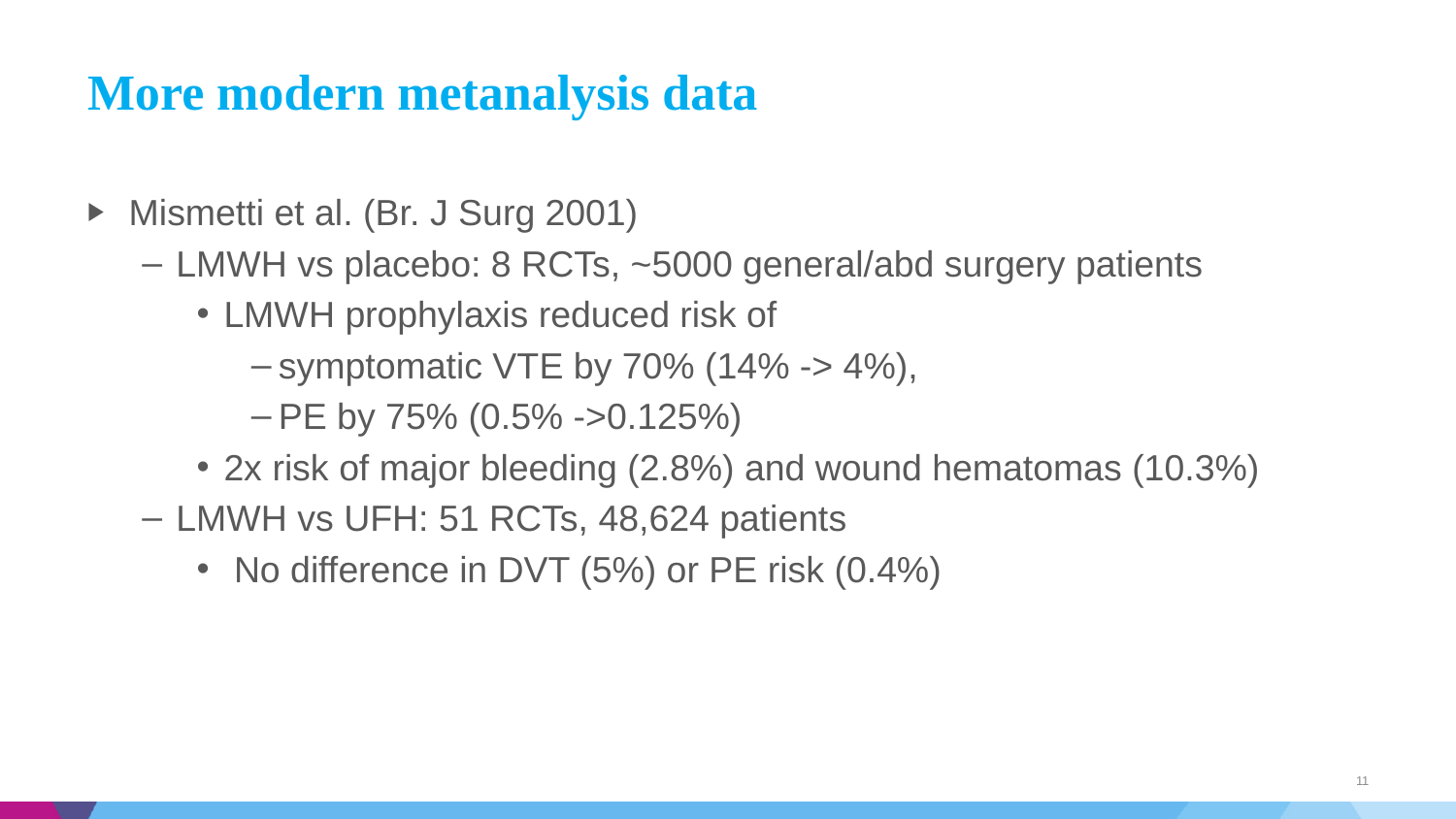

# More modern metanalysis data
Mismetti et al. (Br. J Surg 2001)
LMWH vs placebo: 8 RCTs, ~5000 general/abd surgery patients
LMWH prophylaxis reduced risk of
symptomatic VTE by 70% (14% -> 4%),
PE by 75% (0.5% ->0.125%)
2x risk of major bleeding (2.8%) and wound hematomas (10.3%)
LMWH vs UFH: 51 RCTs, 48,624 patients
 No difference in DVT (5%) or PE risk (0.4%)
11